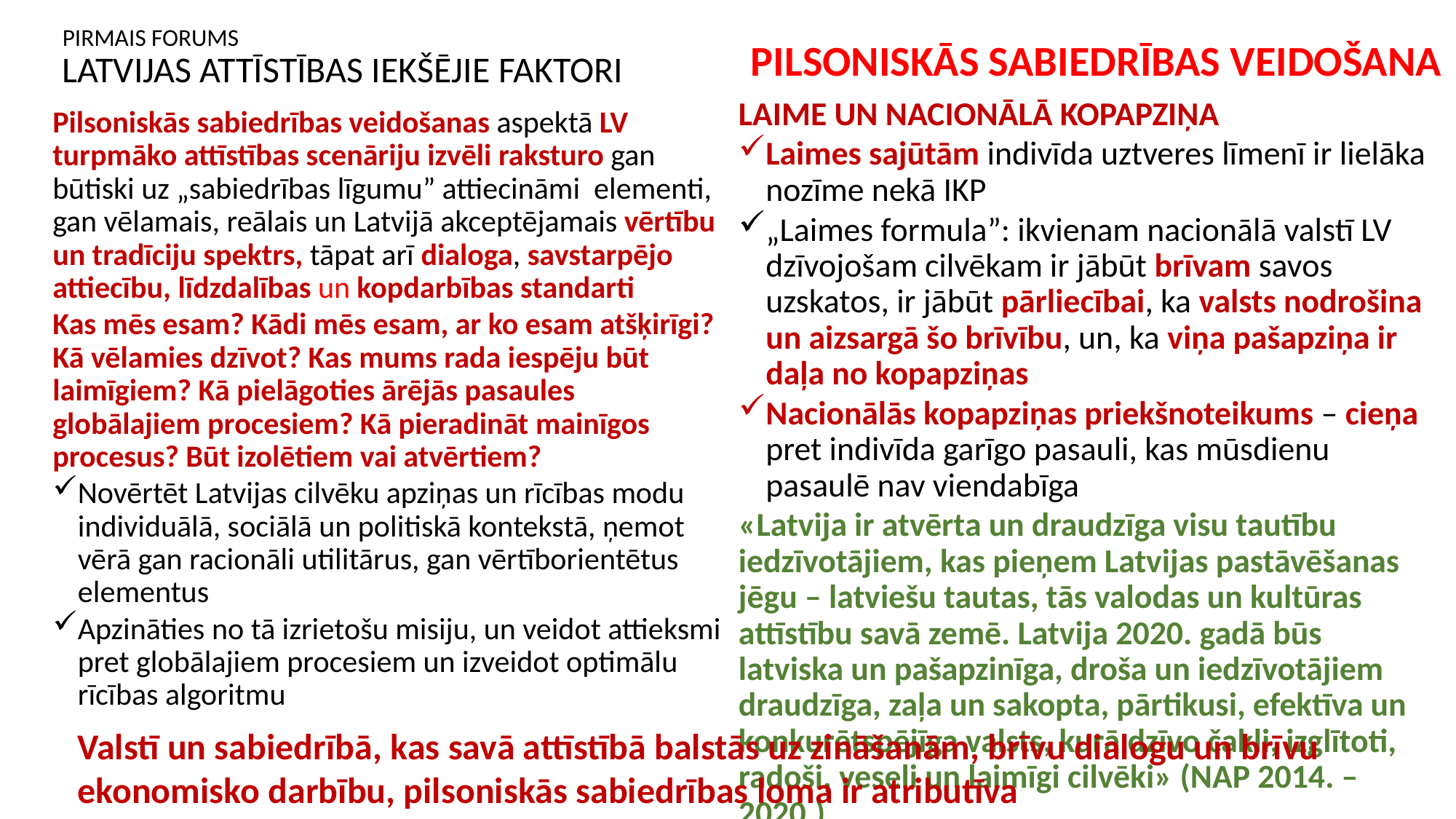

# PIRMAIS FORUMS LATVIJAS ATTĪSTĪBAS IEKŠĒJIE FAKTORI
PILSONISKĀS SABIEDRĪBAS VEIDOŠANA
LAIME UN NACIONĀLĀ KOPAPZIŅA
Laimes sajūtām indivīda uztveres līmenī ir lielāka nozīme nekā IKP
„Laimes formula”: ikvienam nacionālā valstī LV dzīvojošam cilvēkam ir jābūt brīvam savos uzskatos, ir jābūt pārliecībai, ka valsts nodrošina un aizsargā šo brīvību, un, ka viņa pašapziņa ir daļa no kopapziņas
Nacionālās kopapziņas priekšnoteikums – cieņa pret indivīda garīgo pasauli, kas mūsdienu pasaulē nav viendabīga
«Latvija ir atvērta un draudzīga visu tautību iedzīvotājiem, kas pieņem Latvijas pastāvēšanas jēgu – latviešu tautas, tās valodas un kultūras attīstību savā zemē. Latvija 2020. gadā būs latviska un pašapzinīga, droša un iedzīvotājiem draudzīga, zaļa un sakopta, pārtikusi, efektīva un konkurētspējīga valsts, kurā dzīvo čakli, izglītoti, radoši, veseli un laimīgi cilvēki» (NAP 2014. – 2020.)

Pilsoniskās sabiedrības veidošanas aspektā LV turpmāko attīstības scenāriju izvēli raksturo gan būtiski uz „sabiedrības līgumu” attiecināmi  elementi, gan vēlamais, reālais un Latvijā akceptējamais vērtību un tradīciju spektrs, tāpat arī dialoga, savstarpējo attiecību, līdzdalības un kopdarbības standarti
Kas mēs esam? Kādi mēs esam, ar ko esam atšķirīgi? Kā vēlamies dzīvot? Kas mums rada iespēju būt laimīgiem? Kā pielāgoties ārējās pasaules globālajiem procesiem? Kā pieradināt mainīgos procesus? Būt izolētiem vai atvērtiem?
Novērtēt Latvijas cilvēku apziņas un rīcības modu individuālā, sociālā un politiskā kontekstā, ņemot vērā gan racionāli utilitārus, gan vērtīborientētus elementus
Apzināties no tā izrietošu misiju, un veidot attieksmi pret globālajiem procesiem un izveidot optimālu rīcības algoritmu

Valstī un sabiedrībā, kas savā attīstībā balstās uz zināšanām, brīvu dialogu un brīvu ekonomisko darbību, pilsoniskās sabiedrības loma ir atributīva